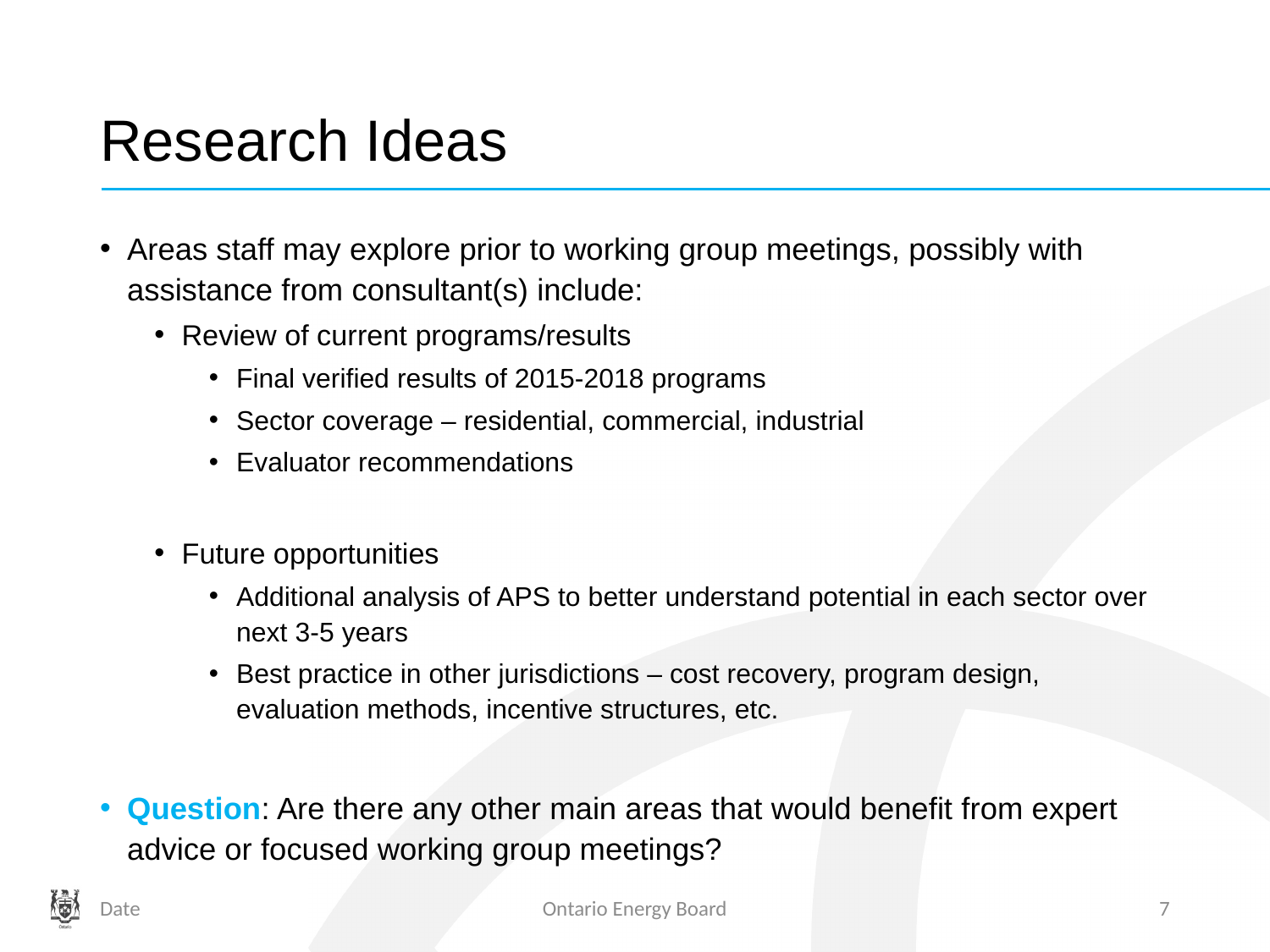

# Research Ideas
Areas staff may explore prior to working group meetings, possibly with assistance from consultant(s) include:
Review of current programs/results
Final verified results of 2015-2018 programs
Sector coverage – residential, commercial, industrial
Evaluator recommendations

Future opportunities
Additional analysis of APS to better understand potential in each sector over next 3-5 years
Best practice in other jurisdictions – cost recovery, program design, evaluation methods, incentive structures, etc.

Question: Are there any other main areas that would benefit from expert advice or focused working group meetings?
Date
Ontario Energy Board
7